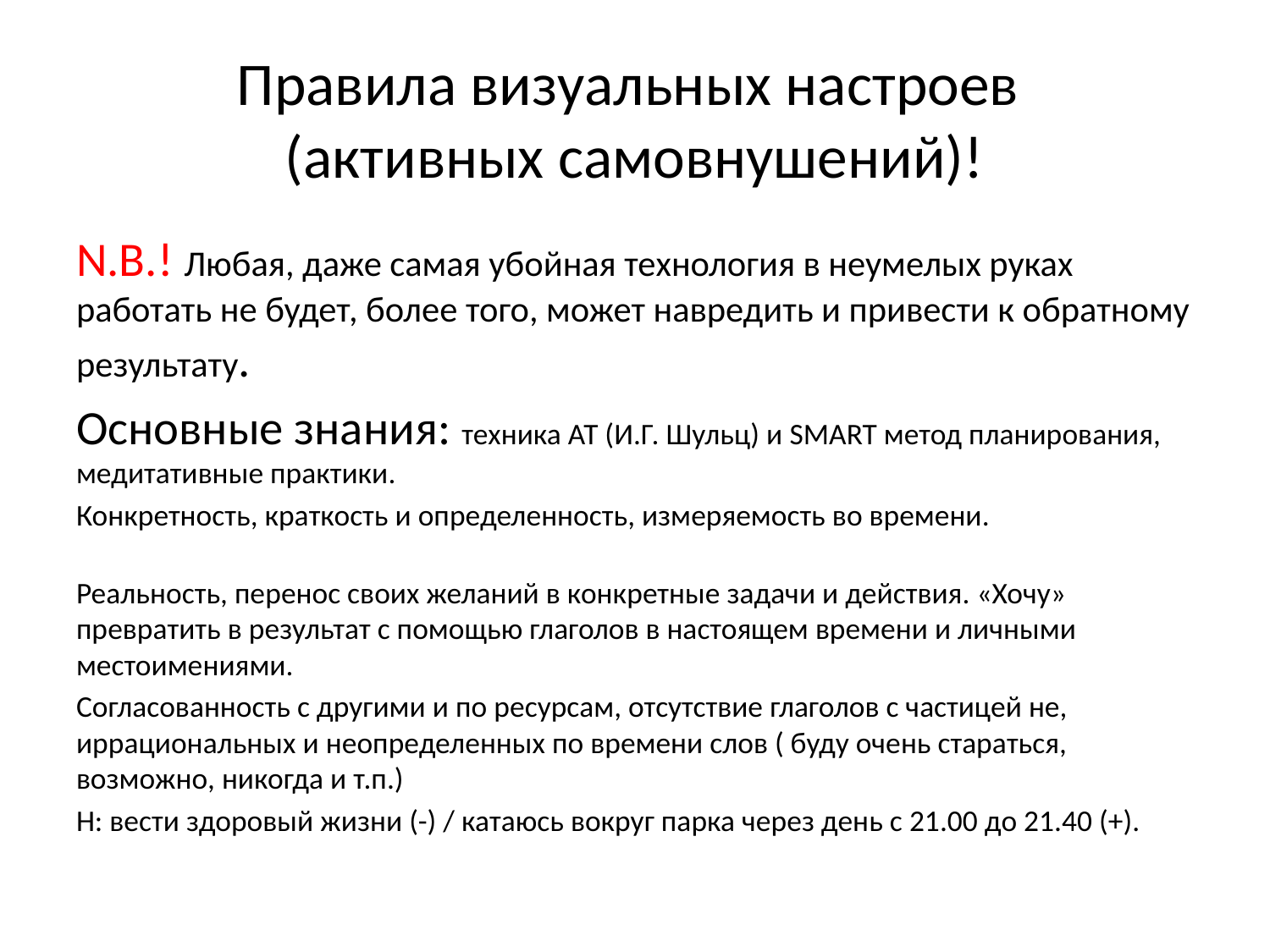

# Правила визуальных настроев (активных самовнушений)!
N.B.! Любая, даже самая убойная технология в неумелых руках работать не будет, более того, может навредить и привести к обратному результату.
Основные знания: техника АТ (И.Г. Шульц) и SMART метод планирования, медитативные практики.
Конкретность, краткость и определенность, измеряемость во времени.
Реальность, перенос своих желаний в конкретные задачи и действия. «Хочу» превратить в результат с помощью глаголов в настоящем времени и личными местоимениями.
Согласованность с другими и по ресурсам, отсутствие глаголов с частицей не, иррациональных и неопределенных по времени слов ( буду очень стараться, возможно, никогда и т.п.)
Н: вести здоровый жизни (-) / катаюсь вокруг парка через день с 21.00 до 21.40 (+).